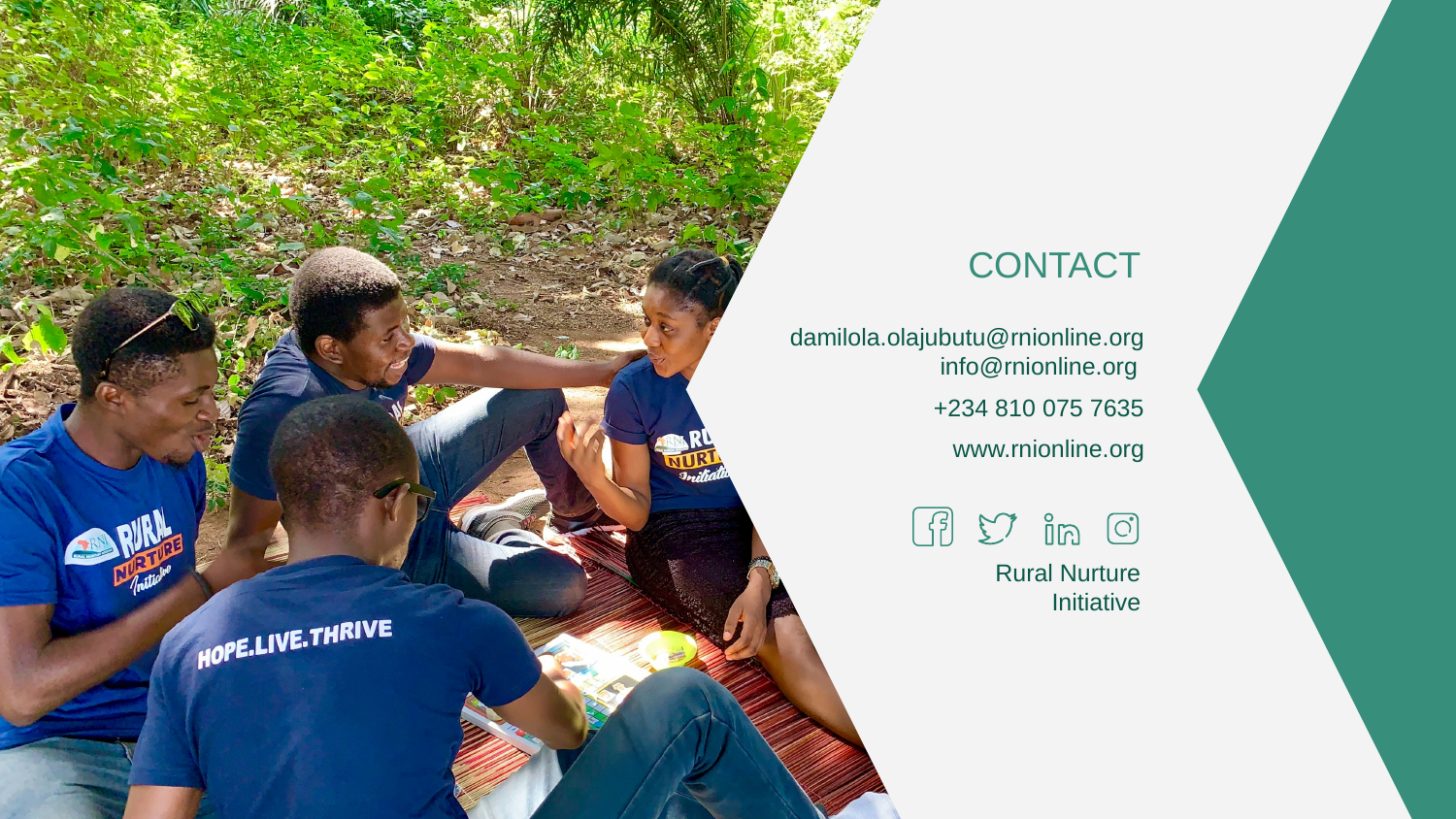

# CONTACT
damilola.olajubutu@rnionline.org
info@rnionline.org
+234 810 075 7635
www.rnionline.org

Rural Nurture Initiative